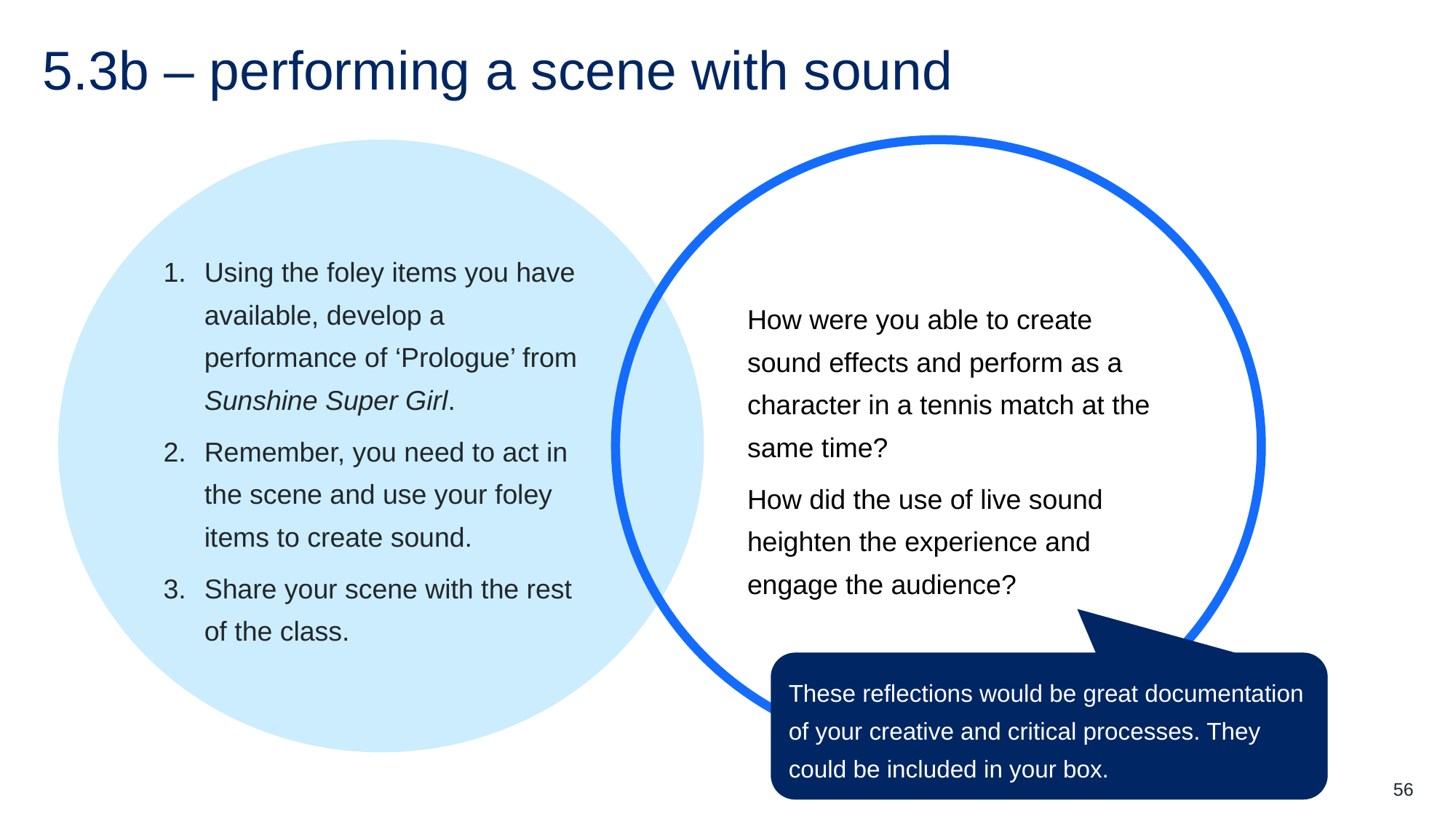

# 5.3b – performing a scene with sound
Using the foley items you have available, develop a performance of ‘Prologue’ from Sunshine Super Girl.
Remember, you need to act in the scene and use your foley items to create sound.
Share your scene with the rest of the class.
How were you able to create sound effects and perform as a character in a tennis match at the same time?
How did the use of live sound heighten the experience and engage the audience?
These reflections would be great documentation of your creative and critical processes. They could be included in your box.
56